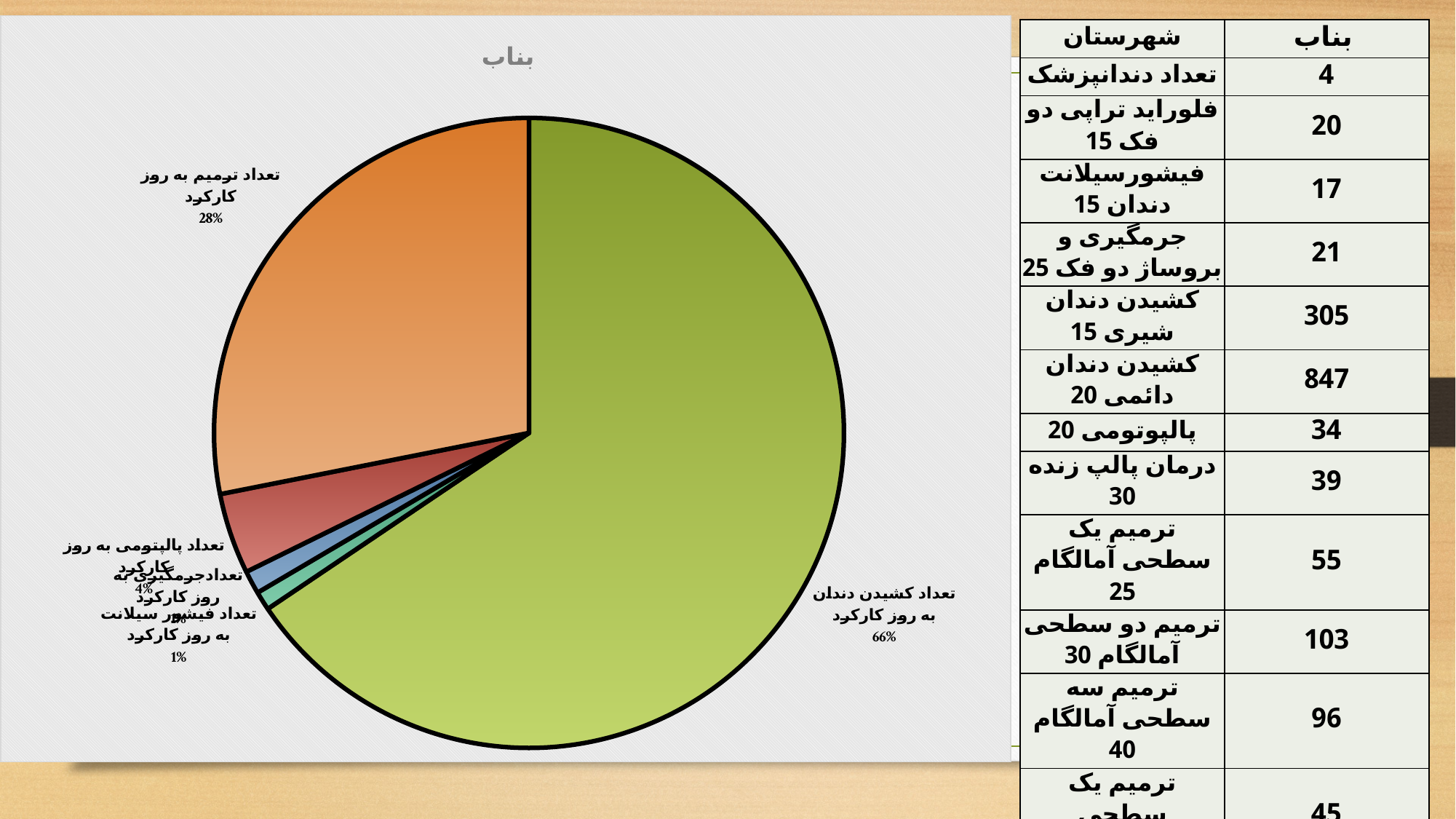

### Chart

| Category |
|---|

### Chart:

| Category |  بناب |
|---|---|
| تعداد کشیدن دندان به روز کارکرد | 1.3333333333333333 |
| تعداد فیشور سیلانت به روز کارکرد | 0.019675925925925927 |
| تعدادجرمگیری به روز کارکرد | 0.024305555555555556 |
| تعداد پالپتومی به روز کارکرد | 0.08449074074074074 |
| تعداد ترمیم به روز کارکرد | 0.5717592592592593 |
| شهرستان | بناب |
| --- | --- |
| تعداد دندانپزشک | 4 |
| فلوراید تراپی دو فک 15 | 20 |
| فیشورسیلانت دندان 15 | 17 |
| جرمگیری و بروساژ دو فک 25 | 21 |
| کشیدن دندان شیری 15 | 305 |
| کشیدن دندان دائمی 20 | 847 |
| پالپوتومی 20 | 34 |
| درمان پالپ زنده 30 | 39 |
| ترمیم یک سطحی آمالگام 25 | 55 |
| ترمیم دو سطحی آمالگام 30 | 103 |
| ترمیم سه سطحی آمالگام 40 | 96 |
| ترمیم یک سطحی کامپوزیت 30 | 45 |
| ترمیم دو سطحی کامپوزیت 40 | 81 |
| ترمیم سه سطحی کامپوزیت 45 | 114 |
| مجموع | 1,777 |
| جمع وزنی خدمات | 41,310 |

### Chart

| Category |
|---|
#